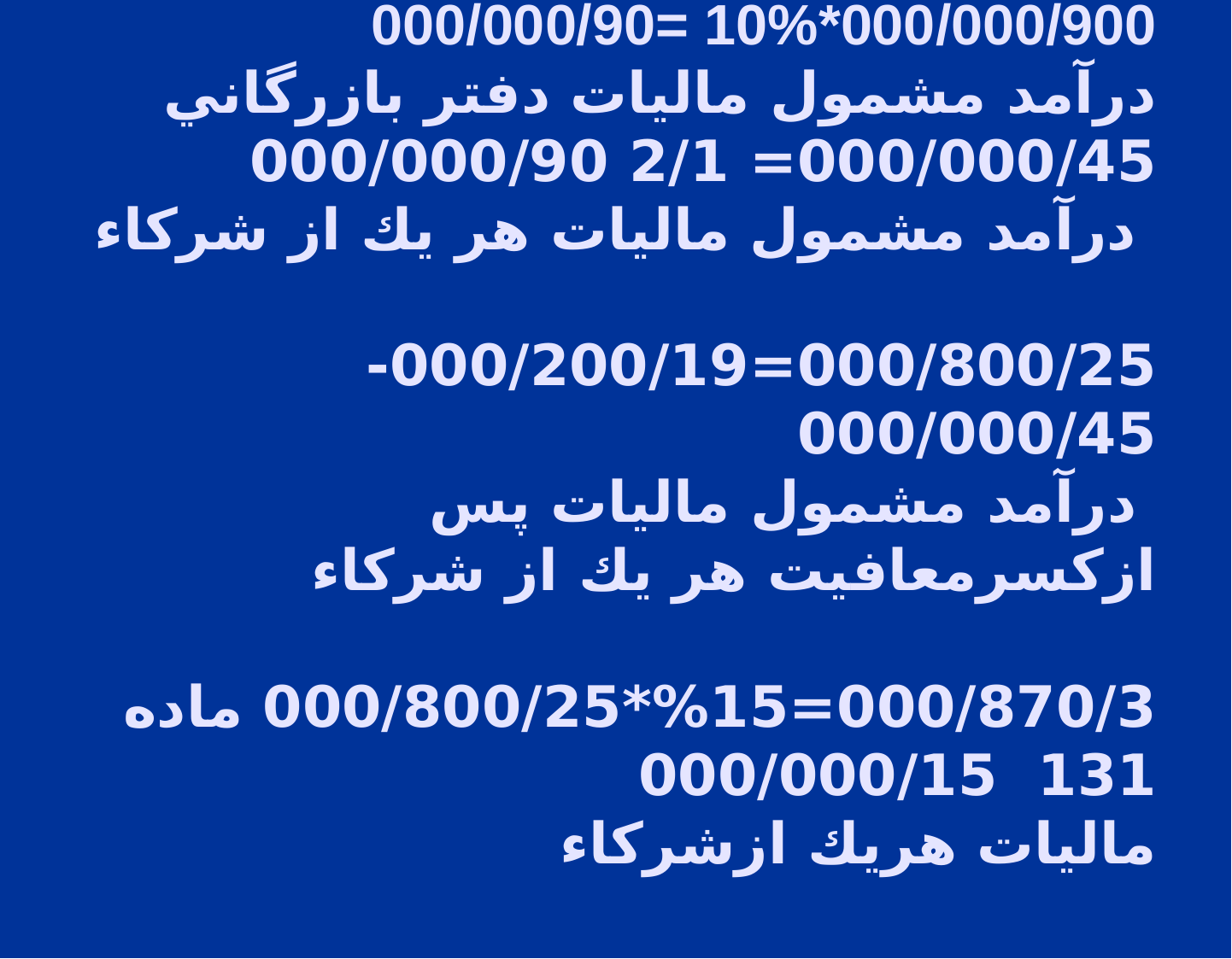

# 000/000/90= 10%*000/000/900 درآمد مشمول ماليات دفتر بازرگاني 000/000/45= 2/1 000/000/90 درآمد مشمول ماليات هر يك از شركاء 000/800/25=000/200/19-000/000/45 درآمد مشمول ماليات پس ازكسرمعافيت هر يك از شركاء 000/870/3=15%*000/800/25 ماده 131  000/000/15 ماليات هريك ازشركاء